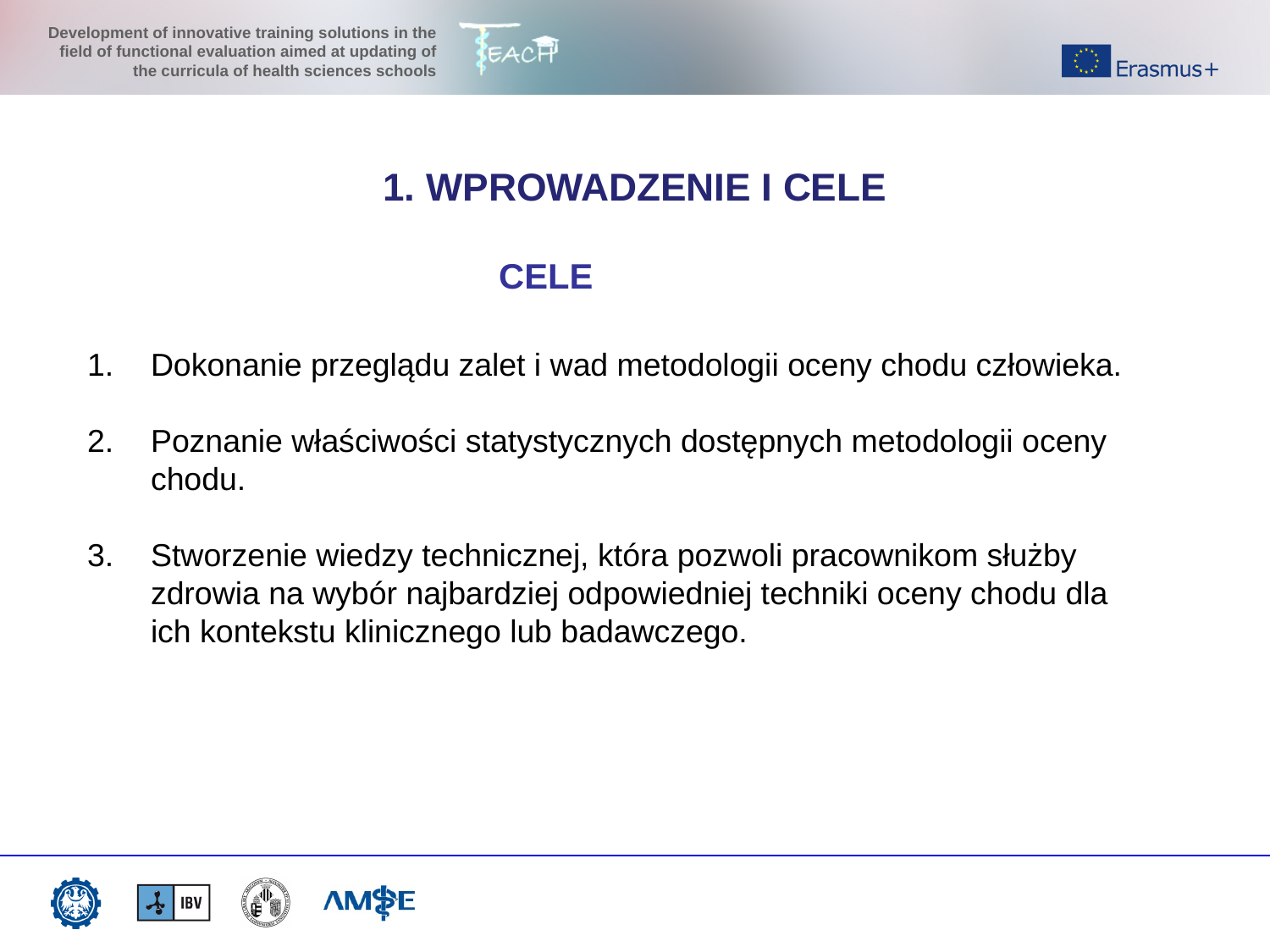

1. WPROWADZENIE I CELE
CELE
Dokonanie przeglądu zalet i wad metodologii oceny chodu człowieka.

Poznanie właściwości statystycznych dostępnych metodologii oceny chodu.

Stworzenie wiedzy technicznej, która pozwoli pracownikom służby zdrowia na wybór najbardziej odpowiedniej techniki oceny chodu dla ich kontekstu klinicznego lub badawczego.